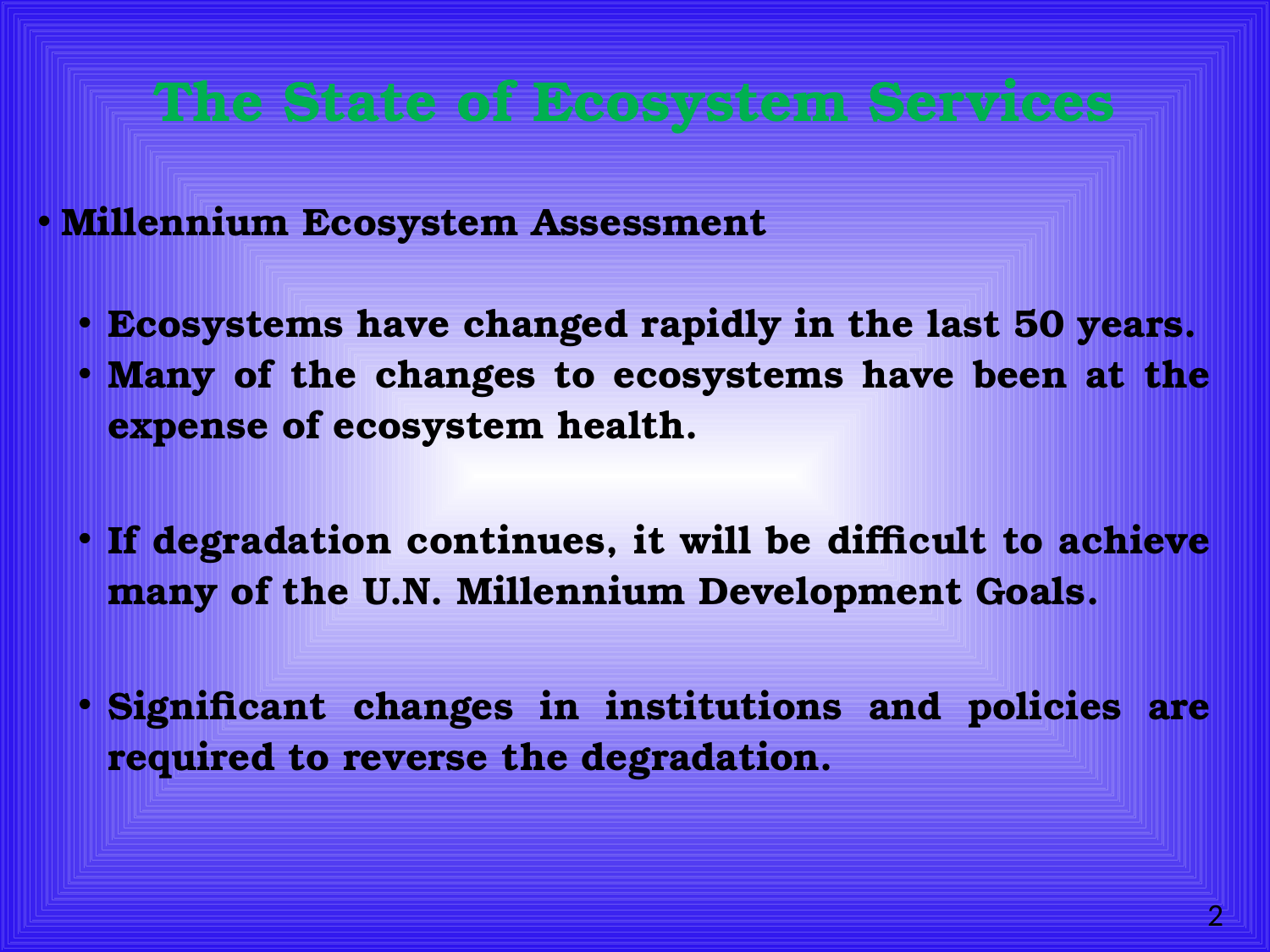

# The State of Ecosystem Services
Millennium Ecosystem Assessment

Ecosystems have changed rapidly in the last 50 years.
Many of the changes to ecosystems have been at the expense of ecosystem health.

If degradation continues, it will be difficult to achieve many of the U.N. Millennium Development Goals.

Significant changes in institutions and policies are required to reverse the degradation.